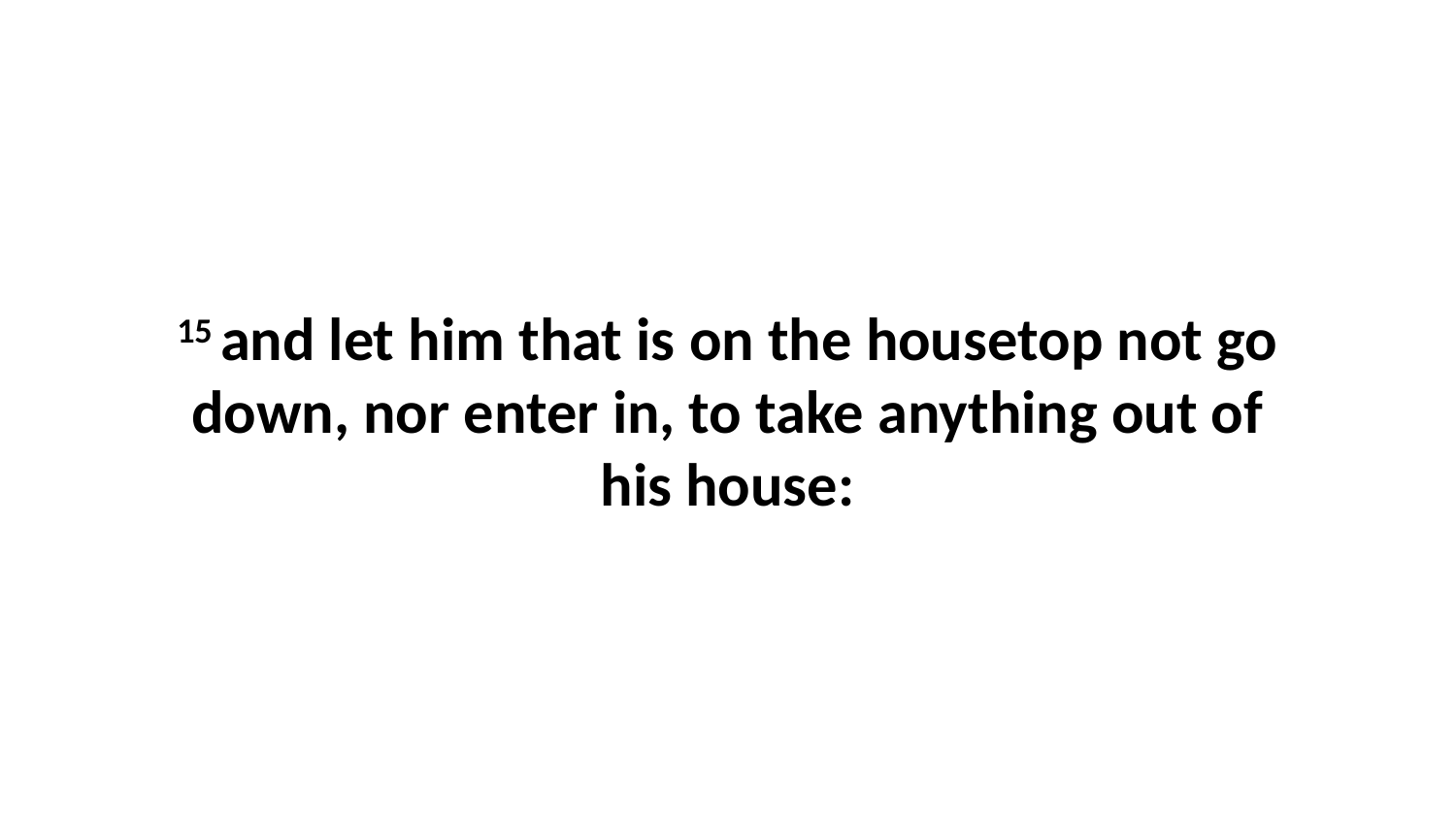

15 and let him that is on the housetop not go down, nor enter in, to take anything out of his house: